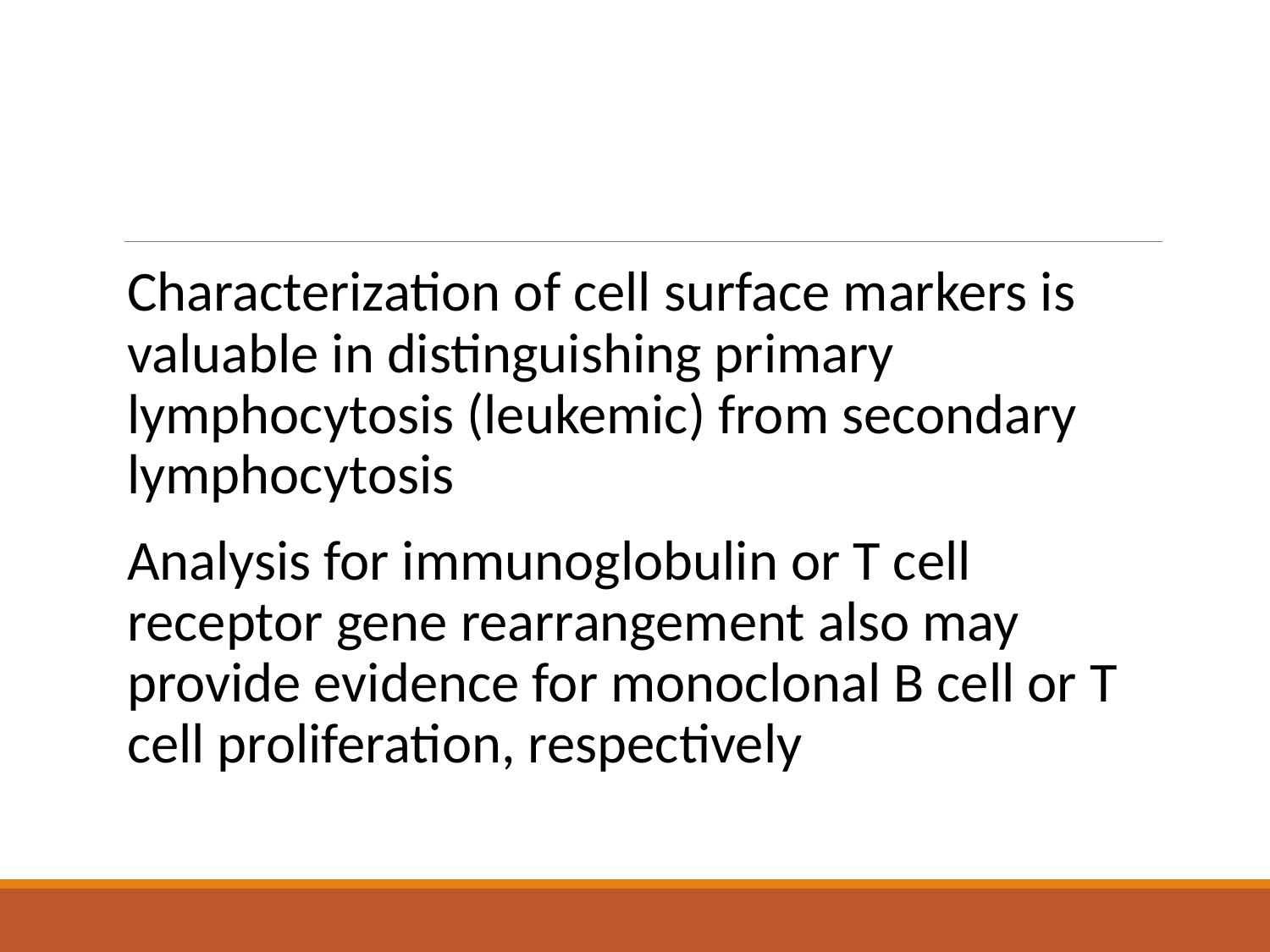

#
Characterization of cell surface markers is valuable in distinguishing primary lymphocytosis (leukemic) from secondary lymphocytosis
Analysis for immunoglobulin or T cell receptor gene rearrangement also may provide evidence for monoclonal B cell or T cell proliferation, respectively